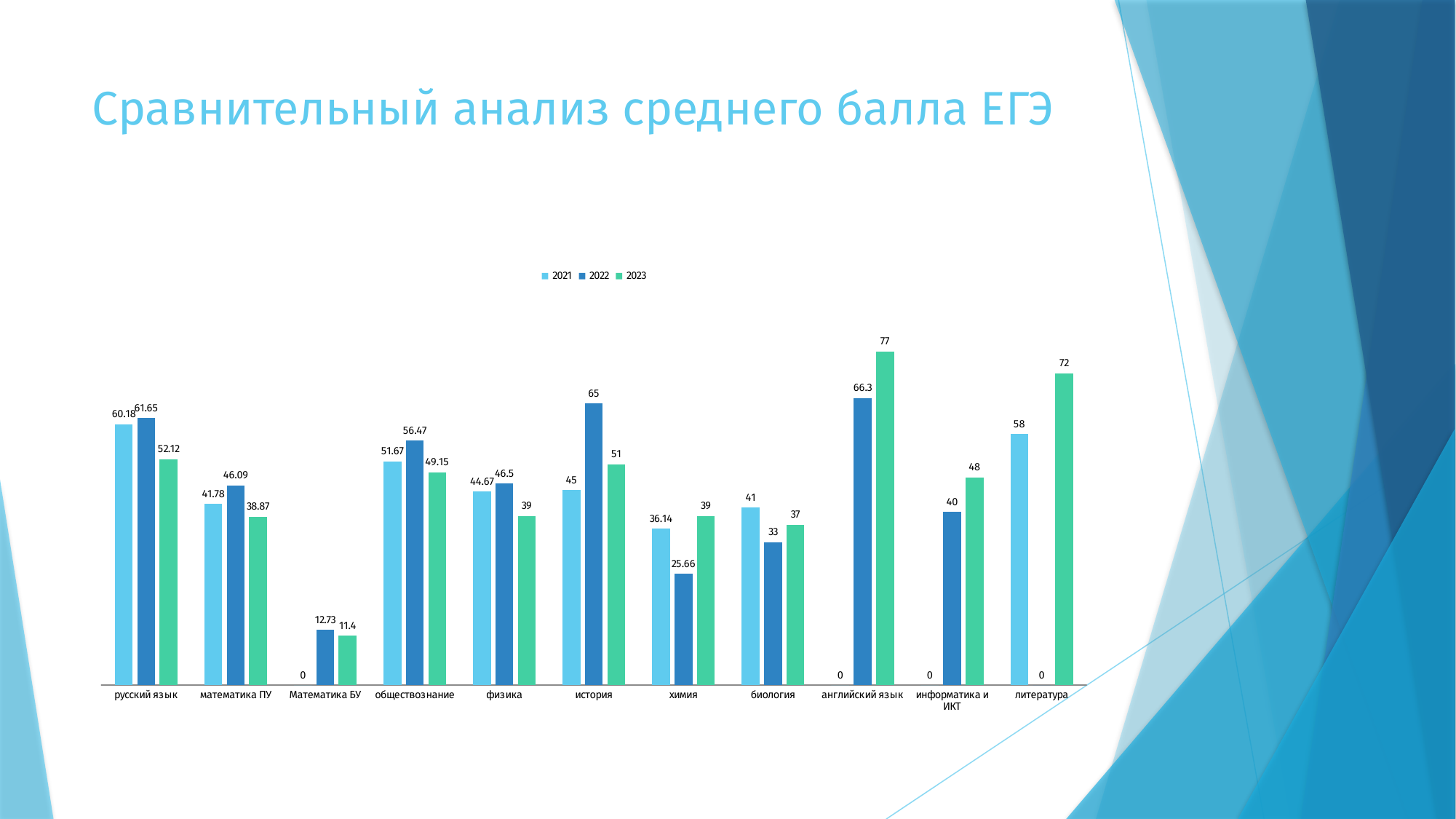

# Сравнительный анализ среднего балла ЕГЭ

### Chart

| Category | 2021 | 2022 | 2023 |
|---|---|---|---|
| русский язык | 60.18 | 61.65 | 52.12 |
| математика ПУ | 41.78 | 46.09 | 38.87 |
| Математика БУ | 0.0 | 12.73 | 11.4 |
| обществознание | 51.67 | 56.47 | 49.15 |
| физика | 44.67 | 46.5 | 39.0 |
| история | 45.0 | 65.0 | 51.0 |
| химия | 36.14 | 25.66 | 39.0 |
| биология | 41.0 | 33.0 | 37.0 |
| английский язык | 0.0 | 66.3 | 77.0 |
| информатика и ИКТ | 0.0 | 40.0 | 48.0 |
| литература | 58.0 | 0.0 | 72.0 |